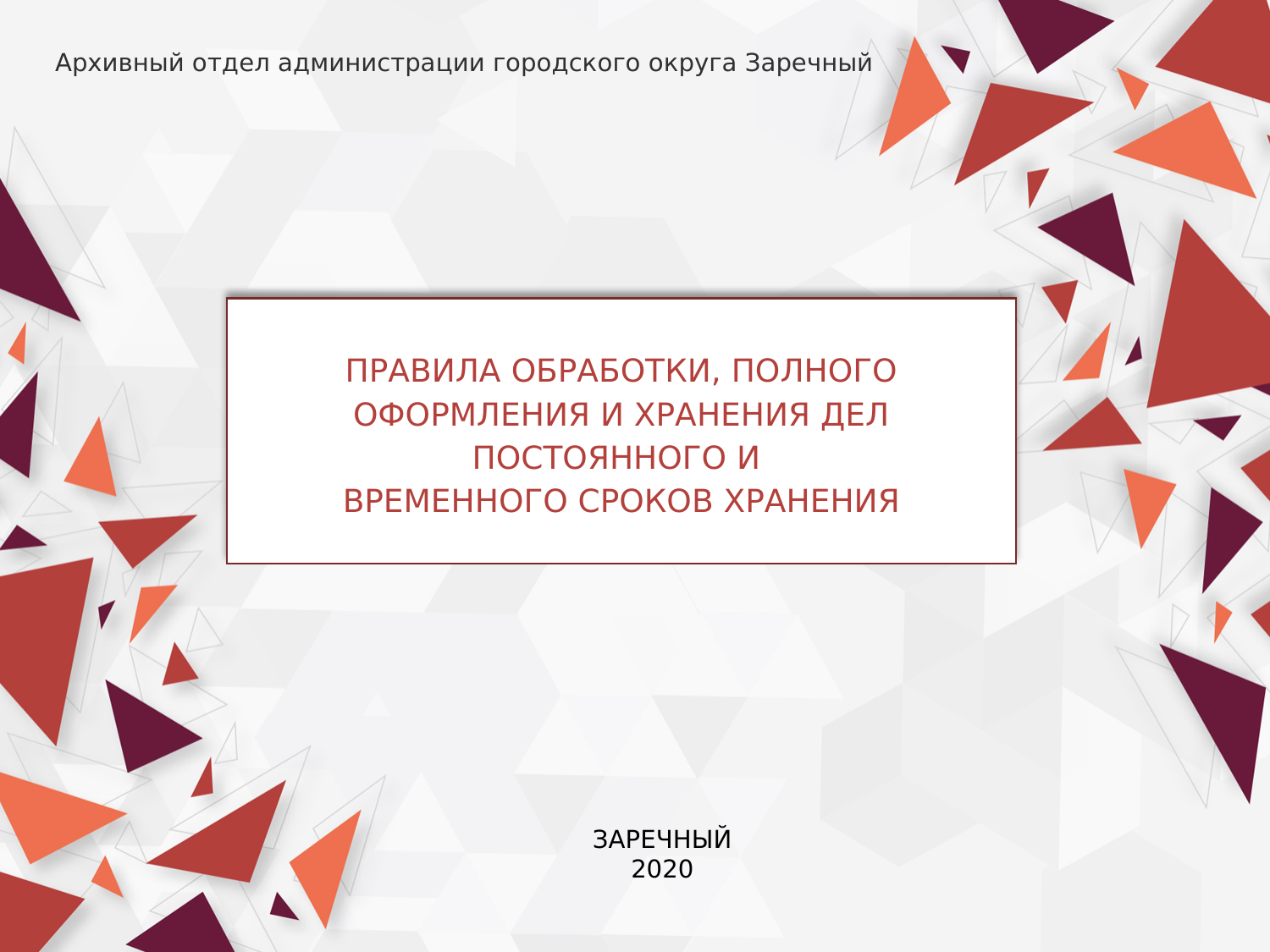

Архивный отдел администрации городского округа Заречный
# ПРАВИЛА ОБРАБОТКИ, ПОЛНОГО ОФОРМЛЕНИЯ И ХРАНЕНИЯ ДЕЛ ПОСТОЯННОГО И ВРЕМЕННОГО СРОКОВ ХРАНЕНИЯ

ЗАРЕЧНЫЙ
2020